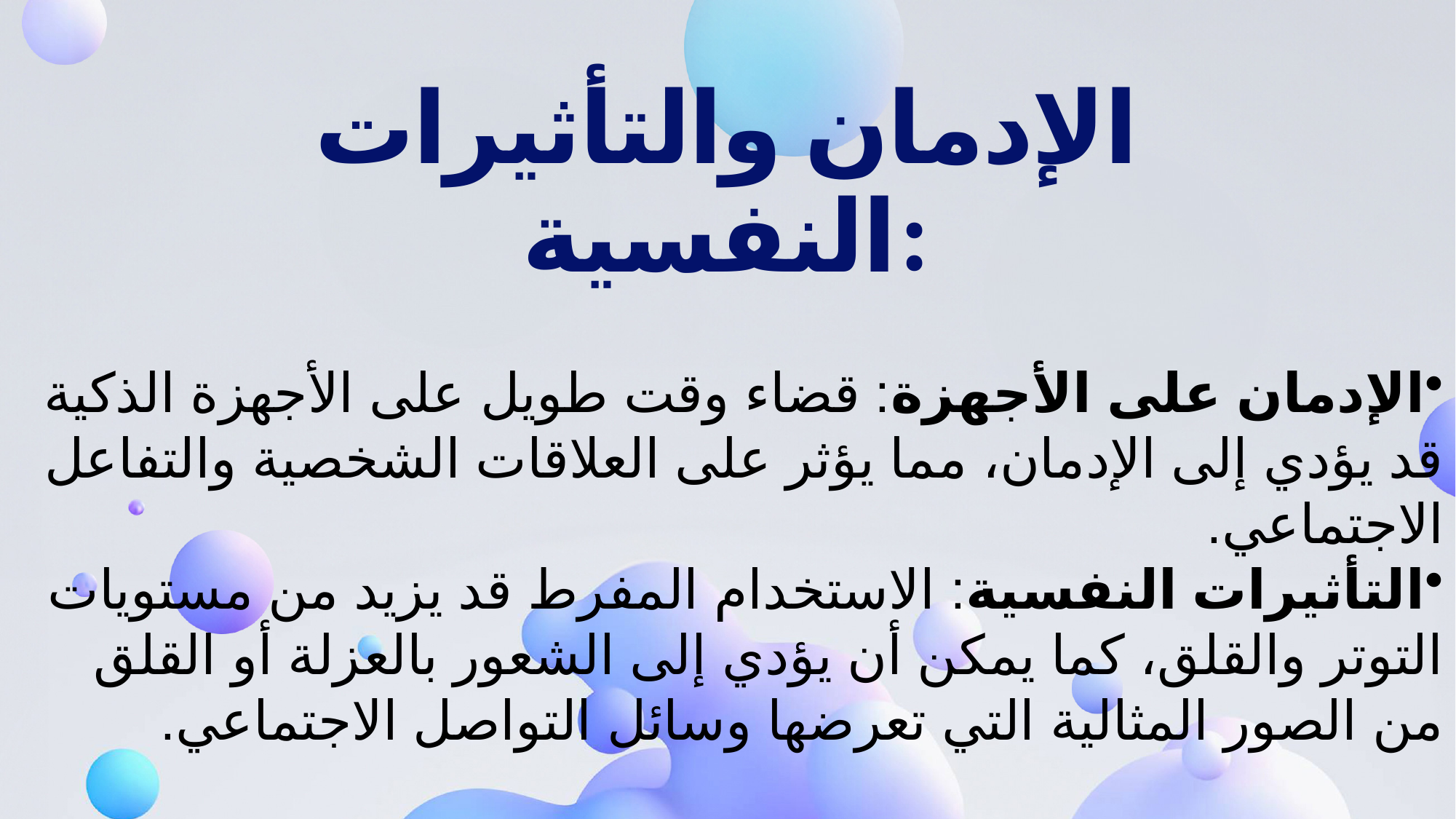

# الإدمان والتأثيرات النفسية:
الإدمان على الأجهزة: قضاء وقت طويل على الأجهزة الذكية قد يؤدي إلى الإدمان، مما يؤثر على العلاقات الشخصية والتفاعل الاجتماعي.
التأثيرات النفسية: الاستخدام المفرط قد يزيد من مستويات التوتر والقلق، كما يمكن أن يؤدي إلى الشعور بالعزلة أو القلق من الصور المثالية التي تعرضها وسائل التواصل الاجتماعي.